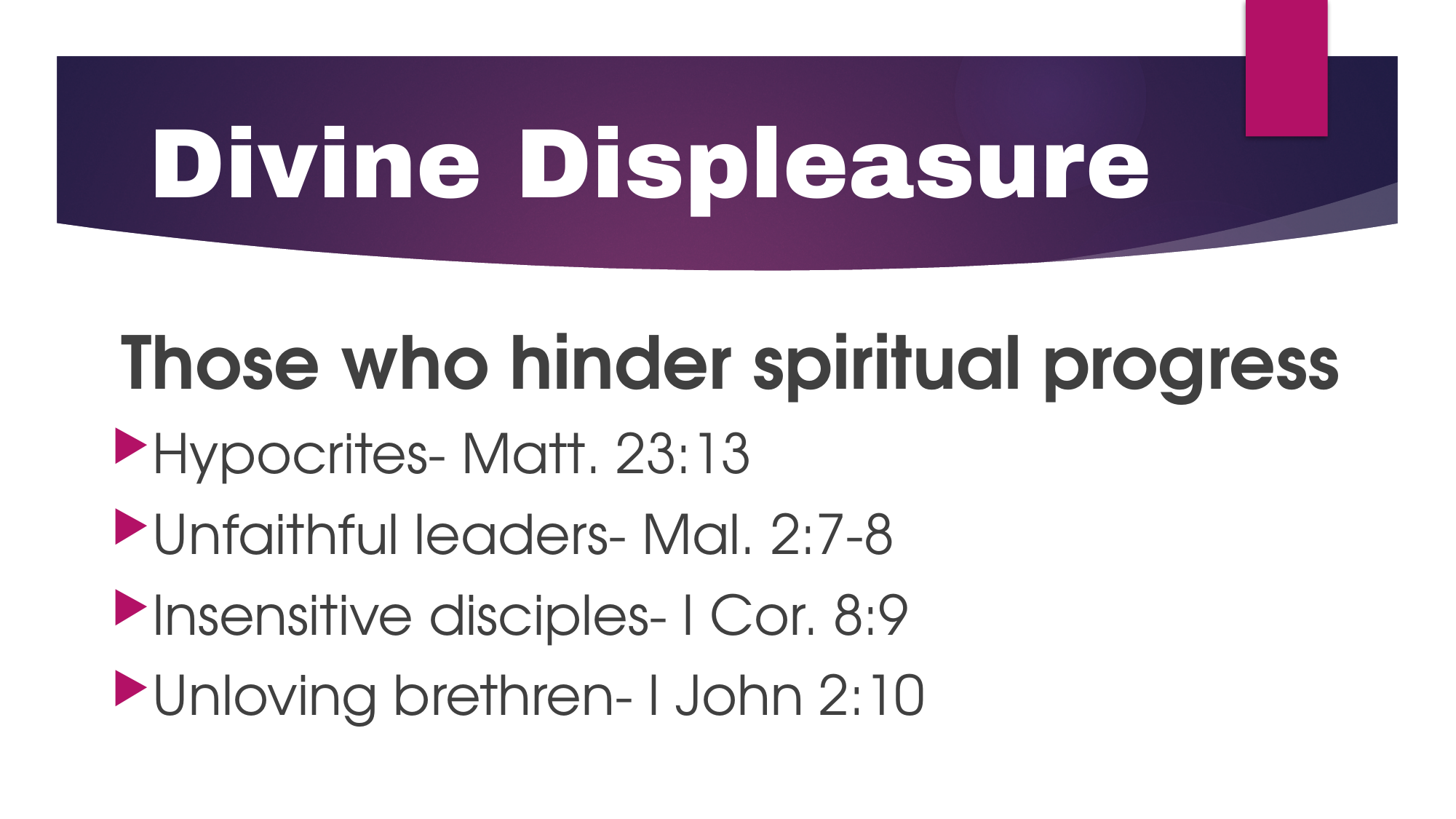

# Divine Displeasure
Those who hinder spiritual progress
Hypocrites- Matt. 23:13
Unfaithful leaders- Mal. 2:7-8
Insensitive disciples- I Cor. 8:9
Unloving brethren- I John 2:10